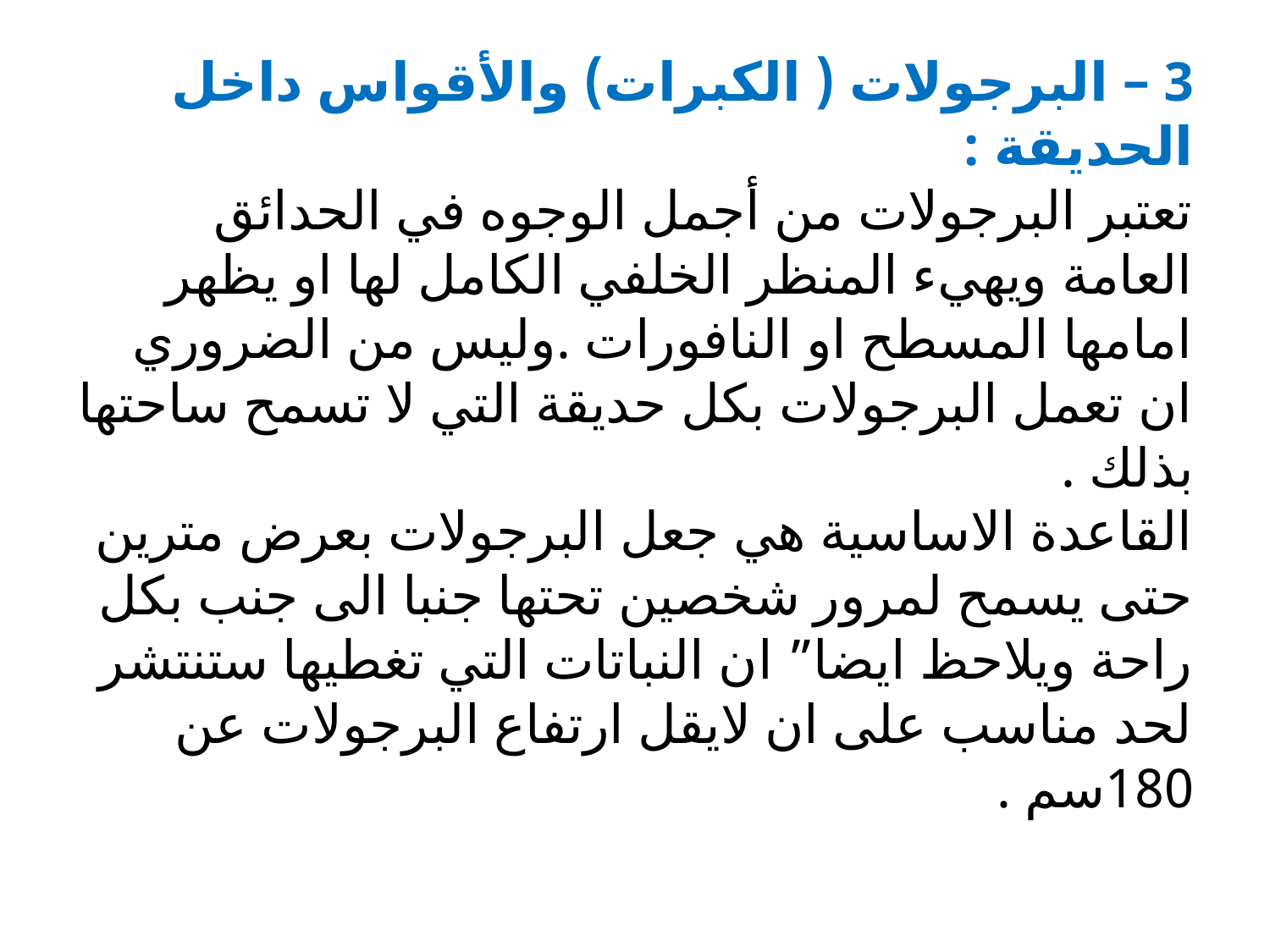

# 3 – البرجولات ( الكبرات) والأقواس داخل الحديقة : تعتبر البرجولات من أجمل الوجوه في الحدائق العامة ويهيء المنظر الخلفي الكامل لها او يظهر امامها المسطح او النافورات .وليس من الضروري ان تعمل البرجولات بكل حديقة التي لا تسمح ساحتها بذلك . القاعدة الاساسية هي جعل البرجولات بعرض مترين حتى يسمح لمرور شخصين تحتها جنبا الى جنب بكل راحة ويلاحظ ايضا” ان النباتات التي تغطيها ستنتشر لحد مناسب على ان لايقل ارتفاع البرجولات عن 180سم .